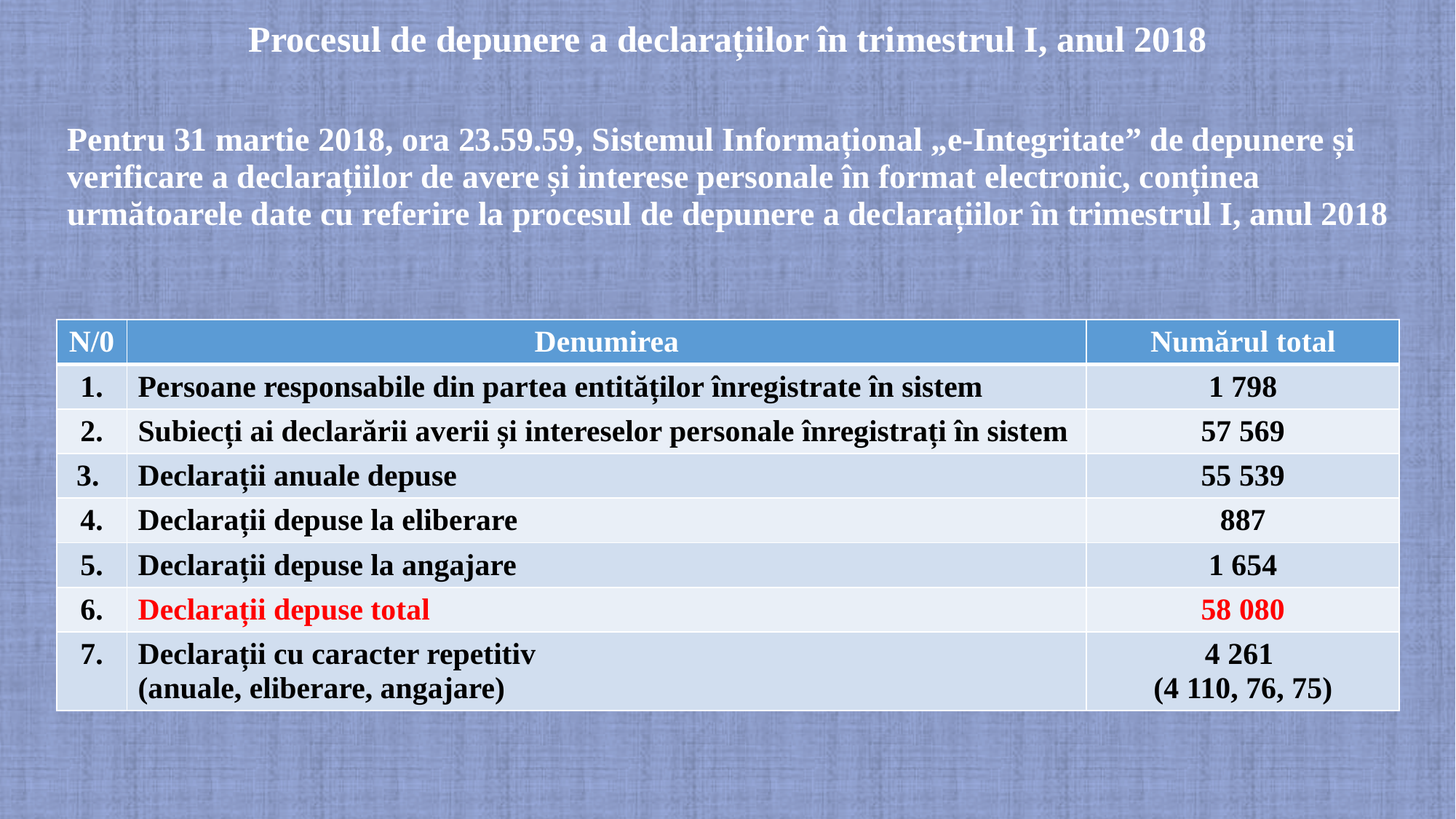

# Procesul de depunere a declarațiilor în trimestrul I, anul 2018
| Pentru 31 martie 2018, ora 23.59.59, Sistemul Informațional „e-Integritate” de depunere și verificare a declarațiilor de avere și interese personale în format electronic, conținea următoarele date cu referire la procesul de depunere a declarațiilor în trimestrul I, anul 2018 |
| --- |
| N/0 | Denumirea | Numărul total |
| --- | --- | --- |
| 1. | Persoane responsabile din partea entităților înregistrate în sistem | 1 798 |
| 2. | Subiecți ai declarării averii și intereselor personale înregistrați în sistem | 57 569 |
| 3. | Declarații anuale depuse | 55 539 |
| 4. | Declarații depuse la eliberare | 887 |
| 5. | Declarații depuse la angajare | 1 654 |
| 6. | Declarații depuse total | 58 080 |
| 7. | Declarații cu caracter repetitiv (anuale, eliberare, angajare) | 4 261 (4 110, 76, 75) |